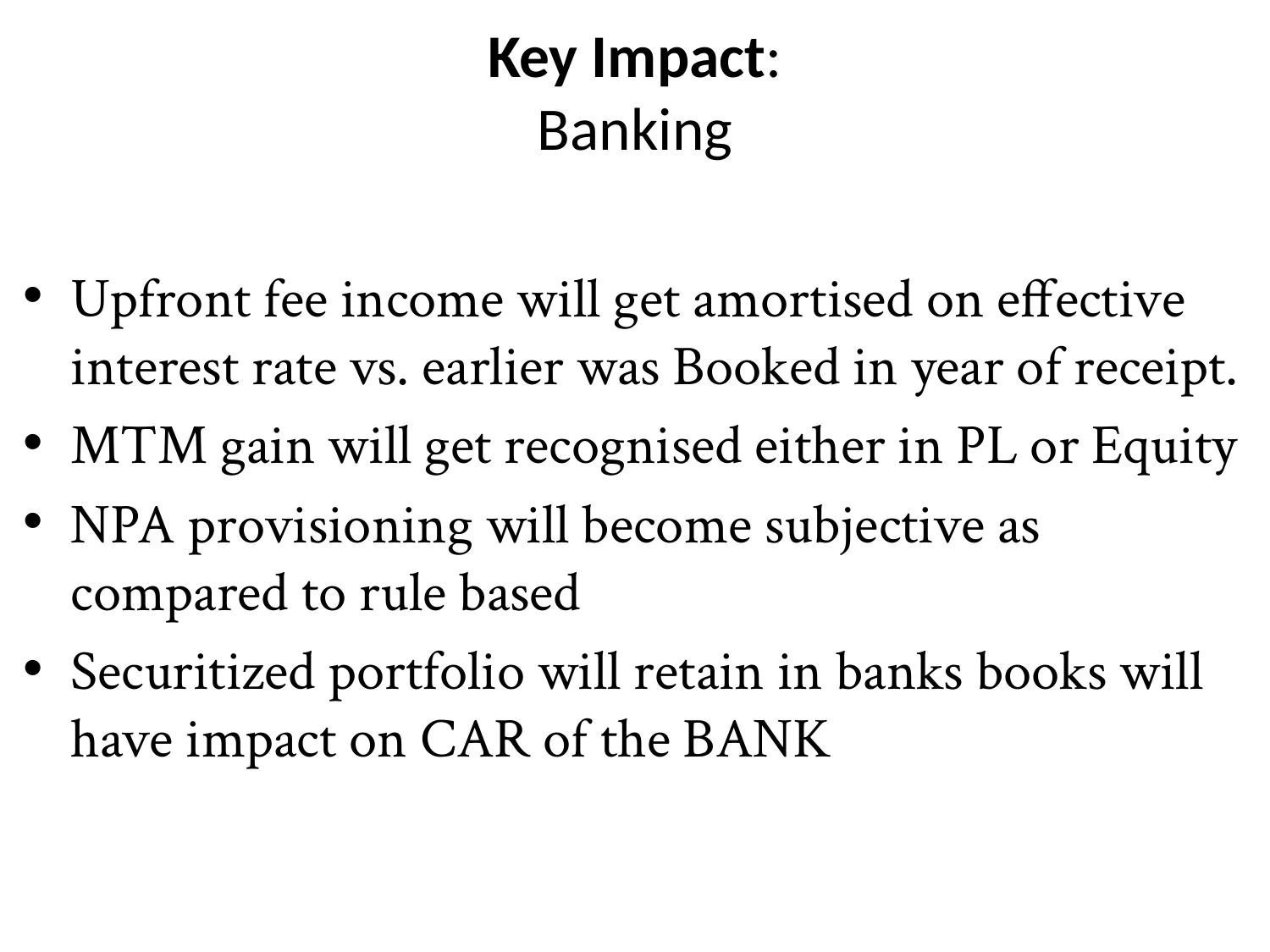

# Key Impact: Banking
Upfront fee income will get amortised on effective interest rate vs. earlier was Booked in year of receipt.
MTM gain will get recognised either in PL or Equity
NPA provisioning will become subjective as compared to rule based
Securitized portfolio will retain in banks books will have impact on CAR of the BANK